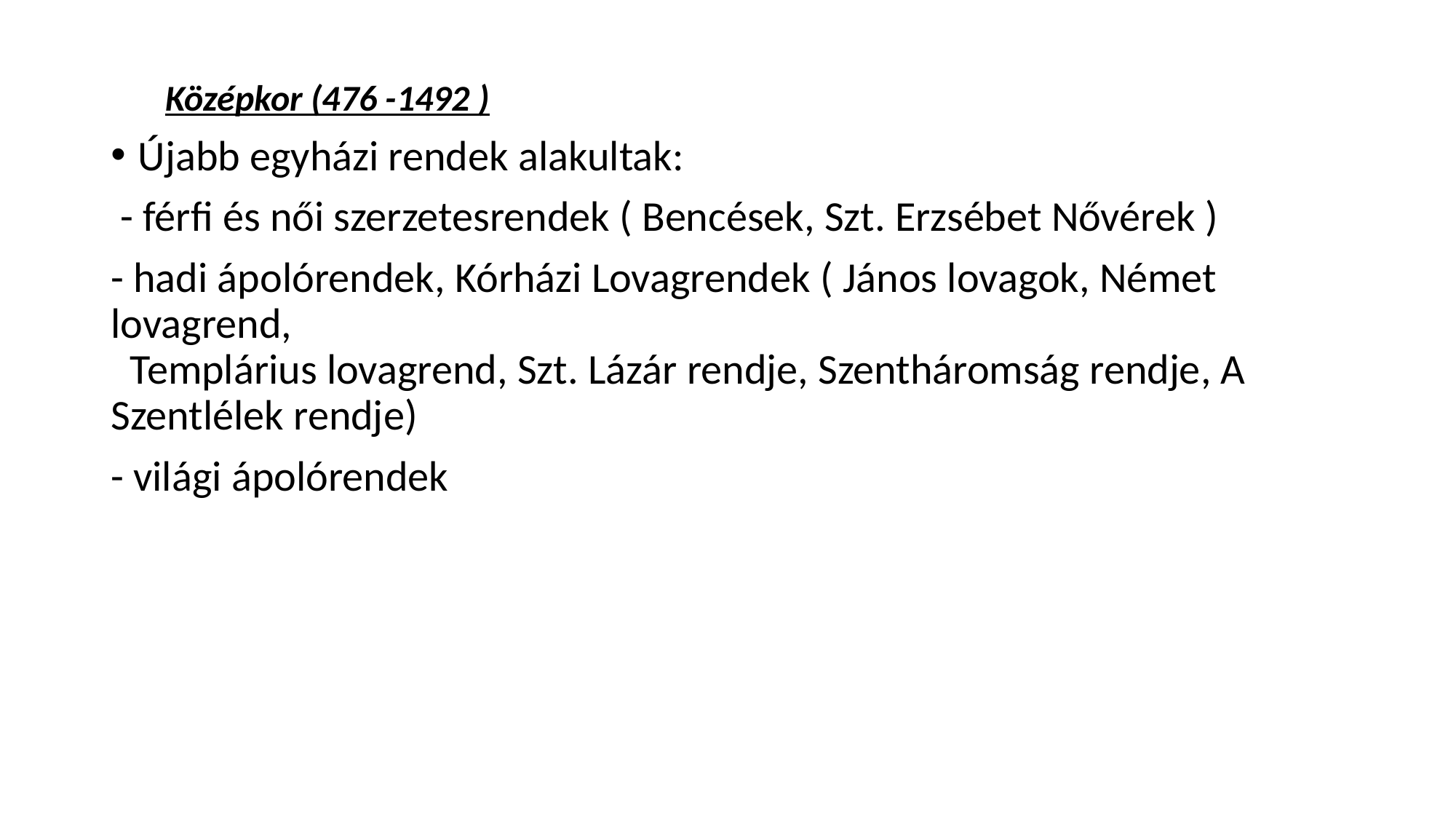

#
Középkor (476 -1492 )
Újabb egyházi rendek alakultak:
 - férfi és női szerzetesrendek ( Bencések, Szt. Erzsébet Nővérek )
- hadi ápolórendek, Kórházi Lovagrendek ( János lovagok, Német lovagrend,
  Templárius lovagrend, Szt. Lázár rendje, Szentháromság rendje, A Szentlélek rendje)
- világi ápolórendek